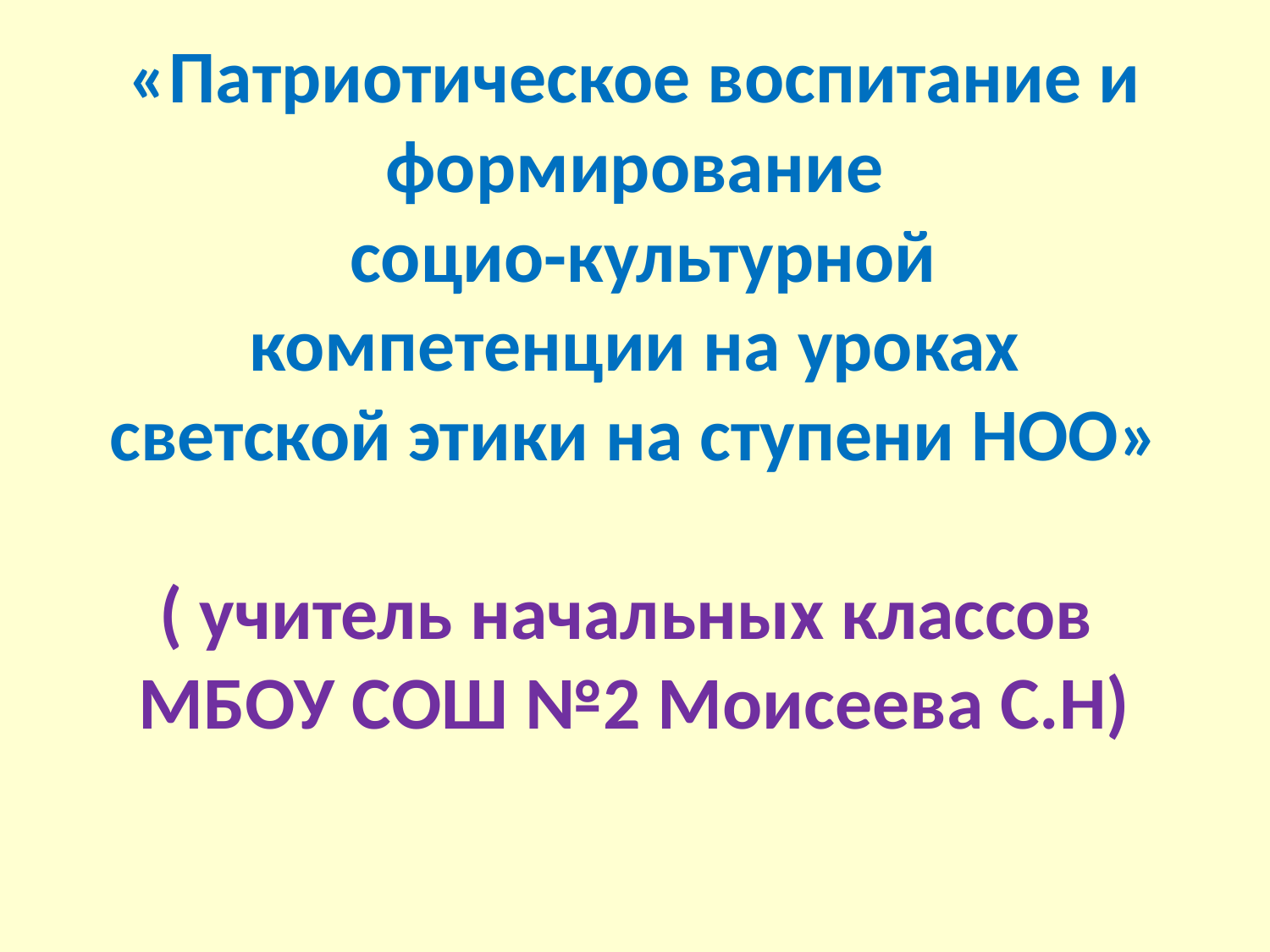

# «Патриотическое воспитание и формирование социо-культурной компетенции на уроках светской этики на ступени НОО» ( учитель начальных классов МБОУ СОШ №2 Моисеева С.Н)